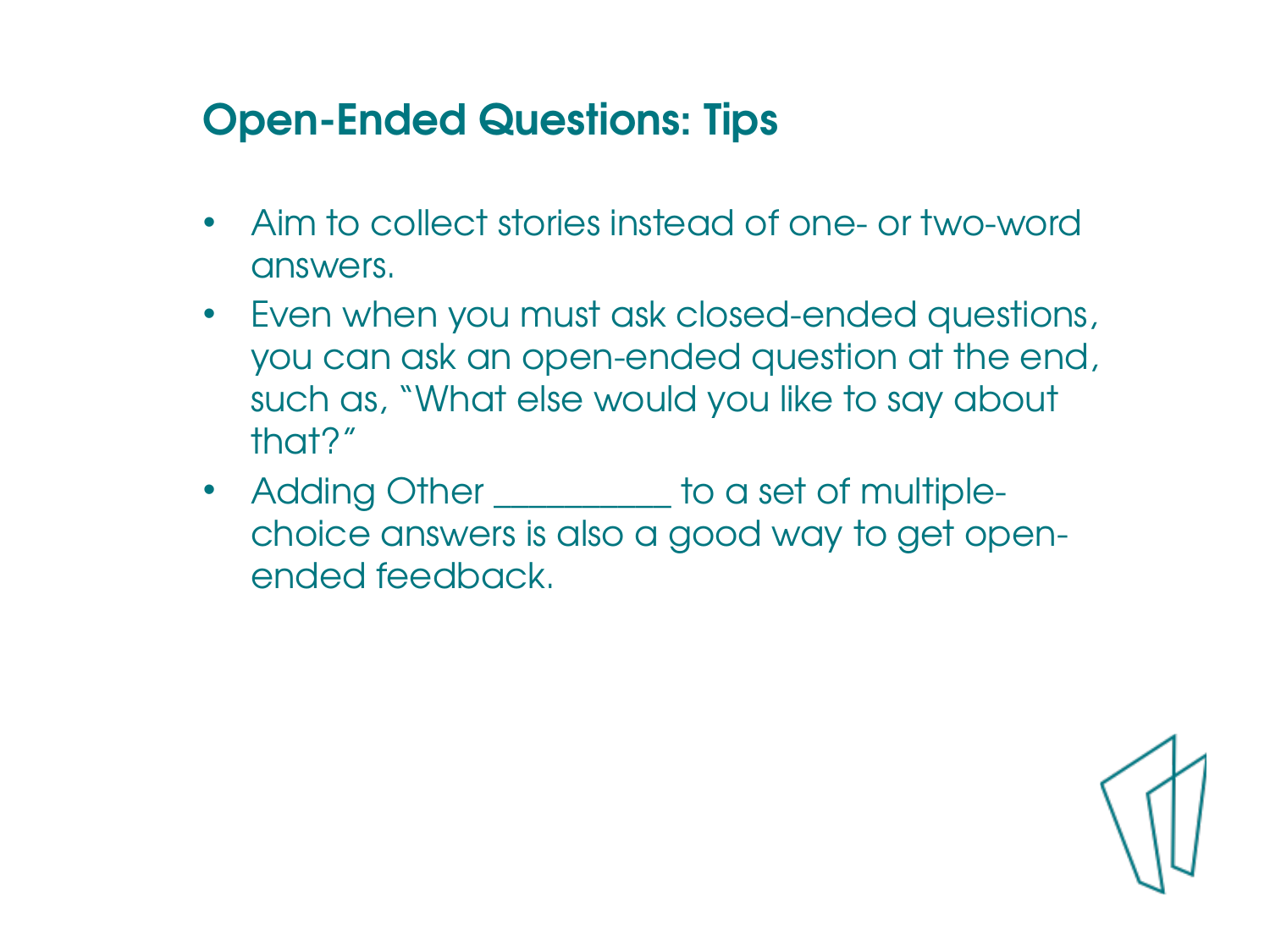

Open-Ended Questions: Tips

Aim to collect stories instead of one- or two-word answers.
Even when you must ask closed-ended questions, you can ask an open-ended question at the end, such as, “What else would you like to say about that?”
Adding Other __________ to a set of multiple-choice answers is also a good way to get open-ended feedback.